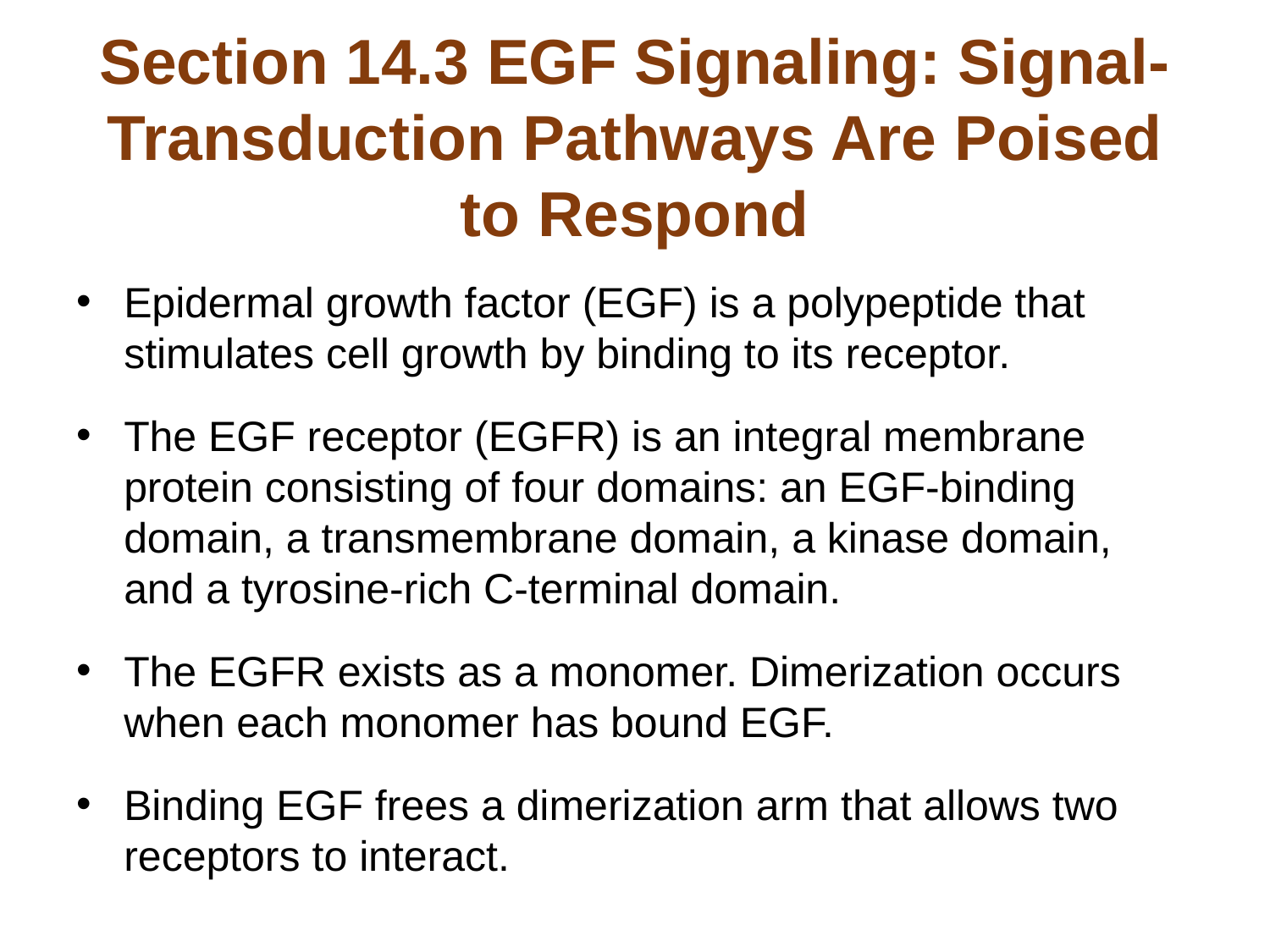

# Section 14.3 EGF Signaling: Signal-Transduction Pathways Are Poised to Respond
Epidermal growth factor (EGF) is a polypeptide that stimulates cell growth by binding to its receptor.
The EGF receptor (EGFR) is an integral membrane protein consisting of four domains: an EGF-binding domain, a transmembrane domain, a kinase domain, and a tyrosine-rich C-terminal domain.
The EGFR exists as a monomer. Dimerization occurs when each monomer has bound EGF.
Binding EGF frees a dimerization arm that allows two receptors to interact.